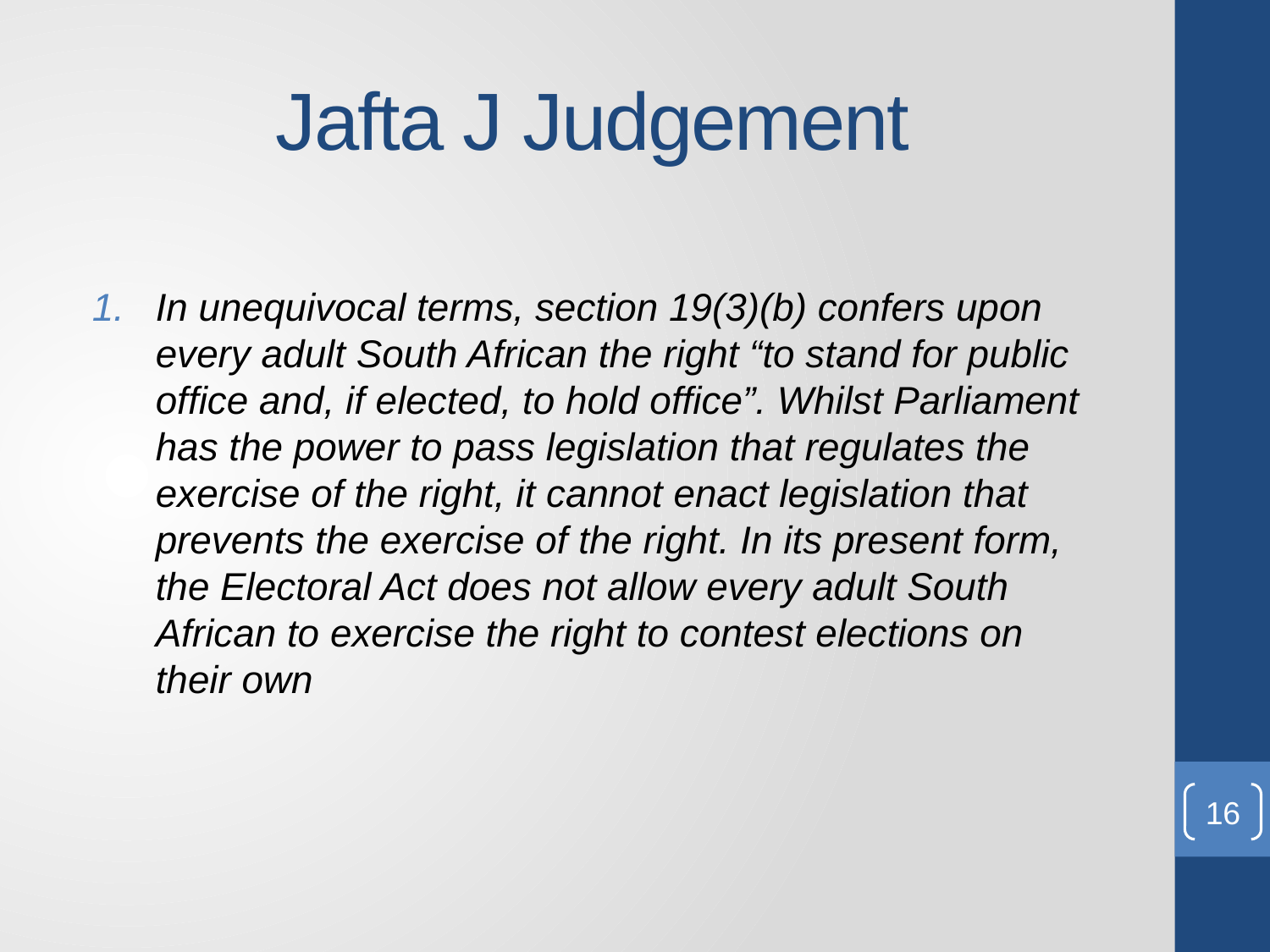

# Jafta J Judgement

In unequivocal terms, section 19(3)(b) confers upon every adult South African the right “to stand for public office and, if elected, to hold office”. Whilst Parliament has the power to pass legislation that regulates the exercise of the right, it cannot enact legislation that prevents the exercise of the right. In its present form, the Electoral Act does not allow every adult South African to exercise the right to contest elections on their own

16